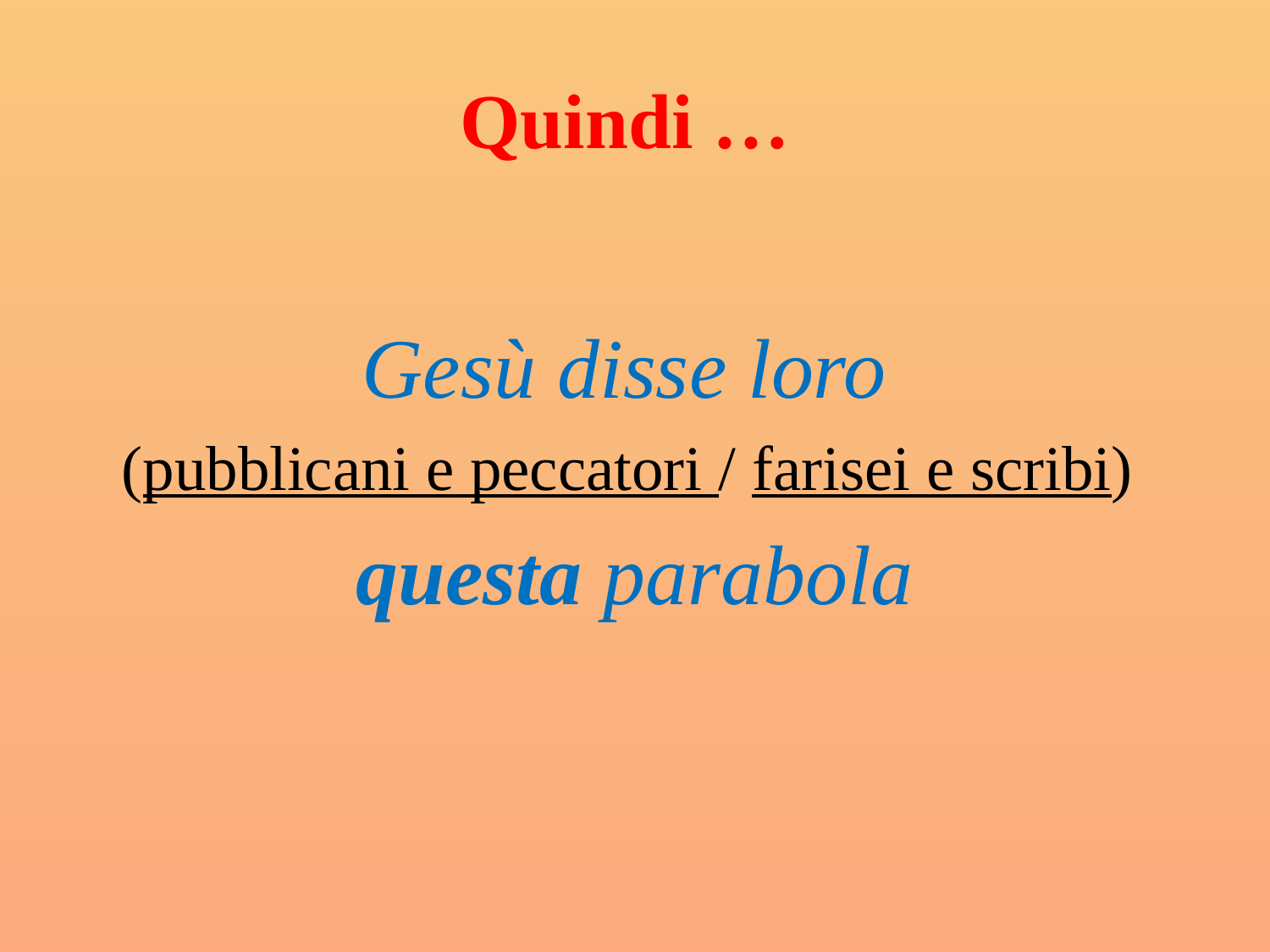

# Quindi …

Gesù disse loro
(pubblicani e peccatori / farisei e scribi)
questa parabola